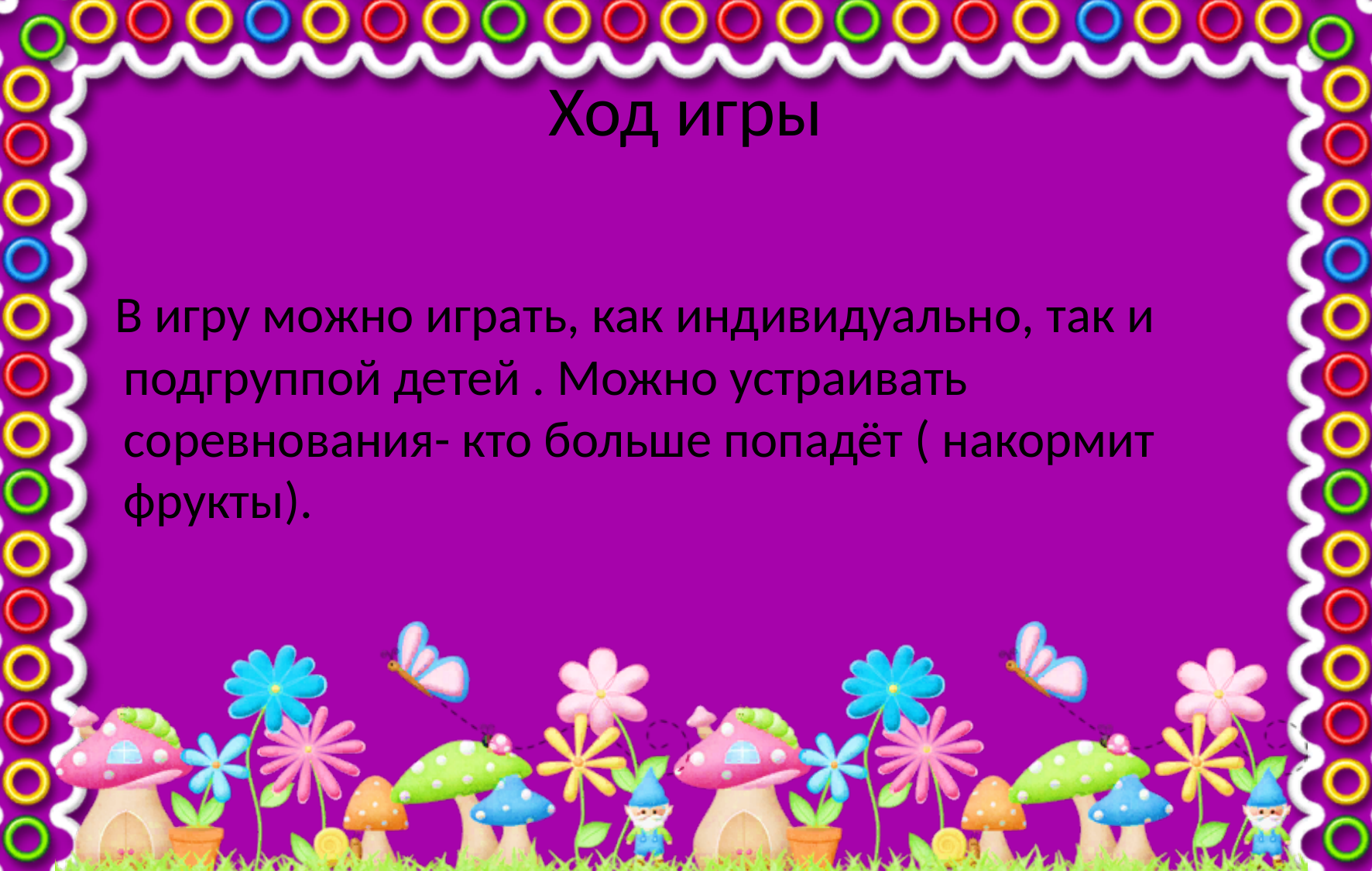

# Ход игры

   В игру можно играть, как индивидуально, так и подгруппой детей . Можно устраивать соревнования- кто больше попадёт ( накормит фрукты).